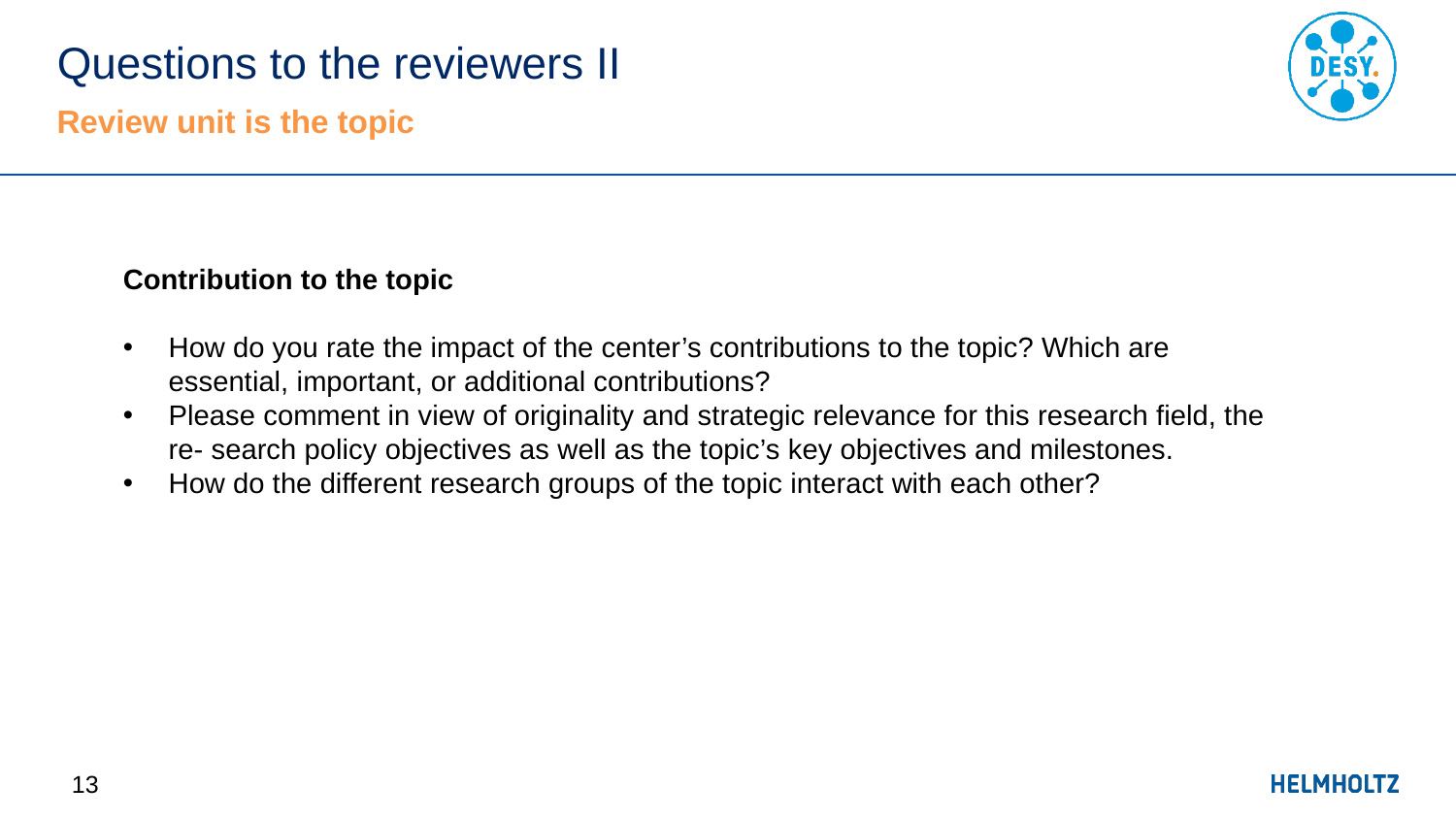

# Questions to the reviewers II
Review unit is the topic
Contribution to the topic

How do you rate the impact of the center’s contributions to the topic? Which are essential, important, or additional contributions?
Please comment in view of originality and strategic relevance for this research field, the re- search policy objectives as well as the topic’s key objectives and milestones.
How do the different research groups of the topic interact with each other?
13